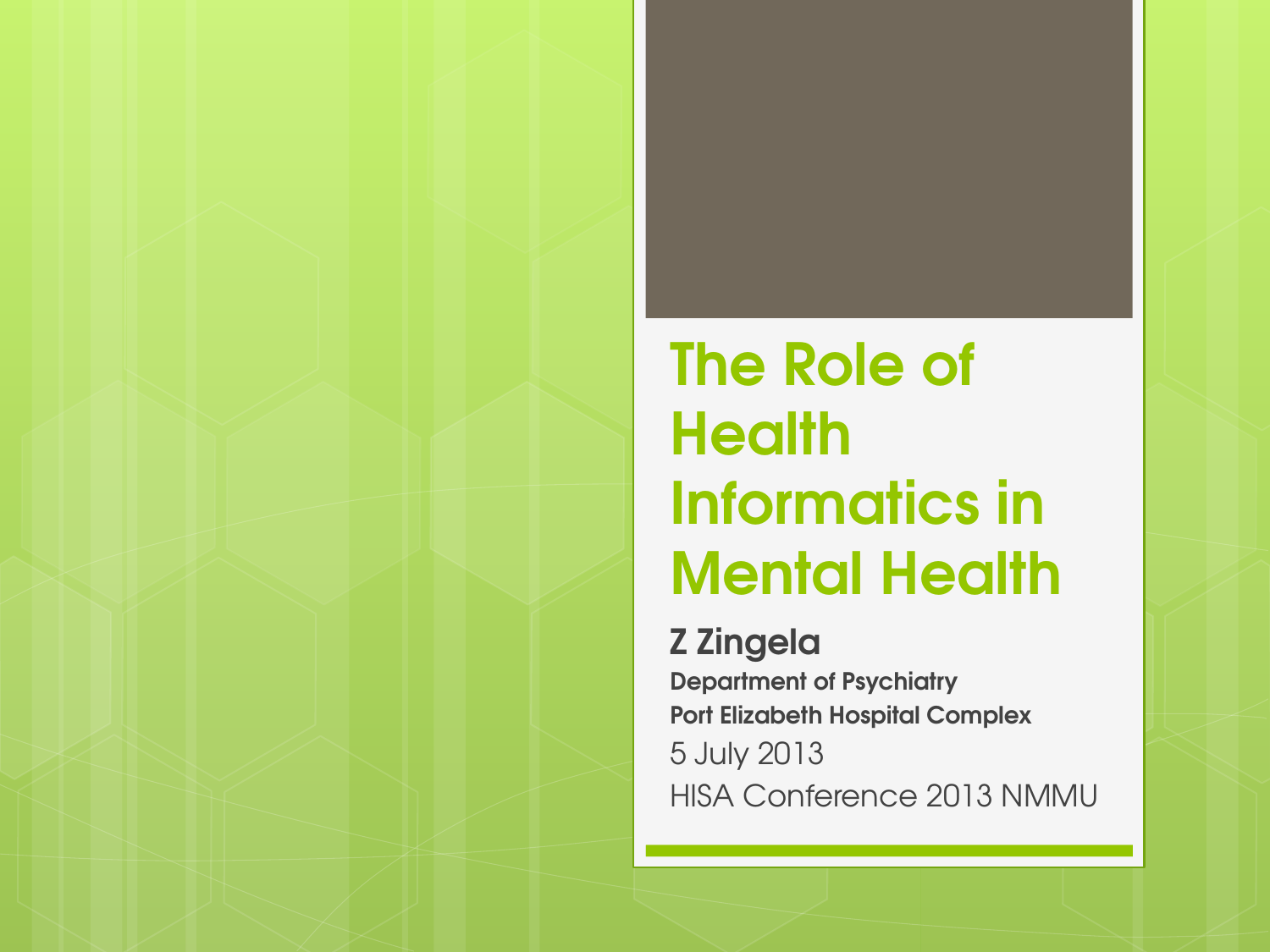

# The Role of Health Informatics in Mental Health
Z Zingela
Department of Psychiatry
Port Elizabeth Hospital Complex
5 July 2013
HISA Conference 2013 NMMU